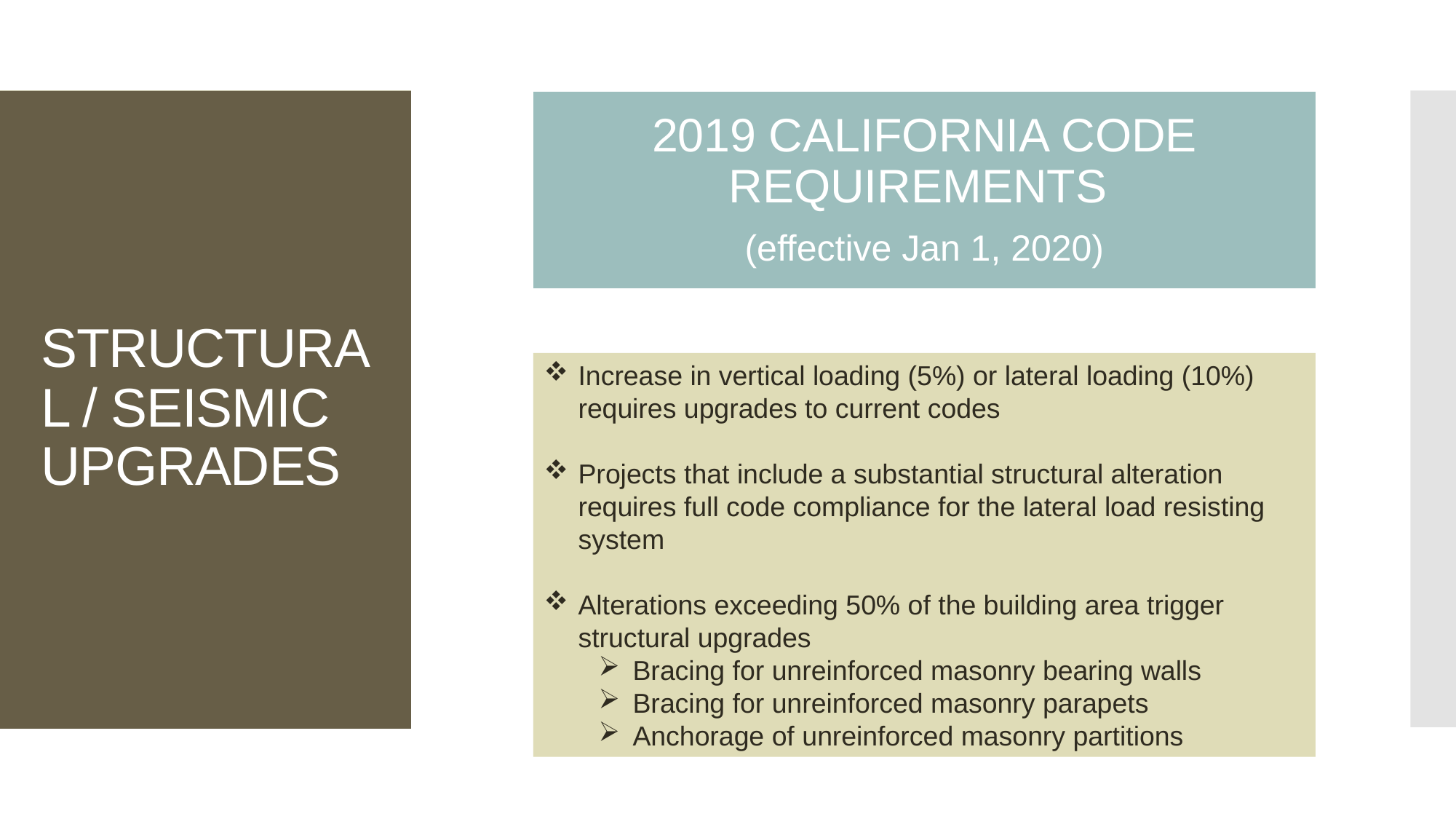

2019 CALIFORNIA CODE REQUIREMENTS
(effective Jan 1, 2020)
# STRUCTURAL / SEISMIC UPGRADES
Increase in vertical loading (5%) or lateral loading (10%) requires upgrades to current codes

Projects that include a substantial structural alteration requires full code compliance for the lateral load resisting system

Alterations exceeding 50% of the building area trigger structural upgrades
Bracing for unreinforced masonry bearing walls
Bracing for unreinforced masonry parapets
Anchorage of unreinforced masonry partitions